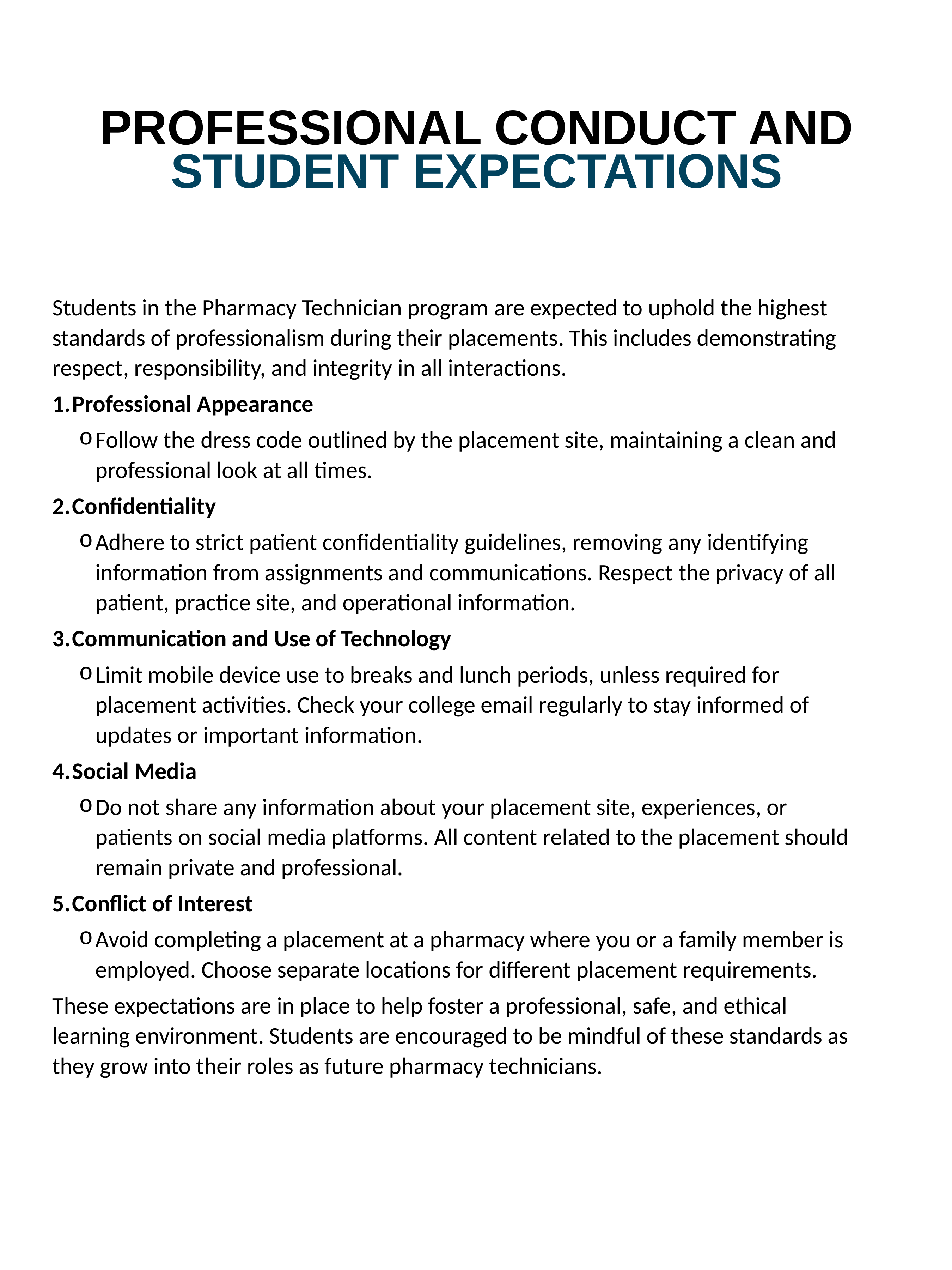

# PROFESSIONAL CONDUCT AND STUDENT EXPECTATIONS
Students in the Pharmacy Technician program are expected to uphold the highest standards of professionalism during their placements. This includes demonstrating respect, responsibility, and integrity in all interactions.
Professional Appearance
Follow the dress code outlined by the placement site, maintaining a clean and professional look at all times.
Confidentiality
Adhere to strict patient confidentiality guidelines, removing any identifying information from assignments and communications. Respect the privacy of all patient, practice site, and operational information.
Communication and Use of Technology
Limit mobile device use to breaks and lunch periods, unless required for placement activities. Check your college email regularly to stay informed of updates or important information.
Social Media
Do not share any information about your placement site, experiences, or patients on social media platforms. All content related to the placement should remain private and professional.
Conflict of Interest
Avoid completing a placement at a pharmacy where you or a family member is employed. Choose separate locations for different placement requirements.
These expectations are in place to help foster a professional, safe, and ethical learning environment. Students are encouraged to be mindful of these standards as they grow into their roles as future pharmacy technicians.